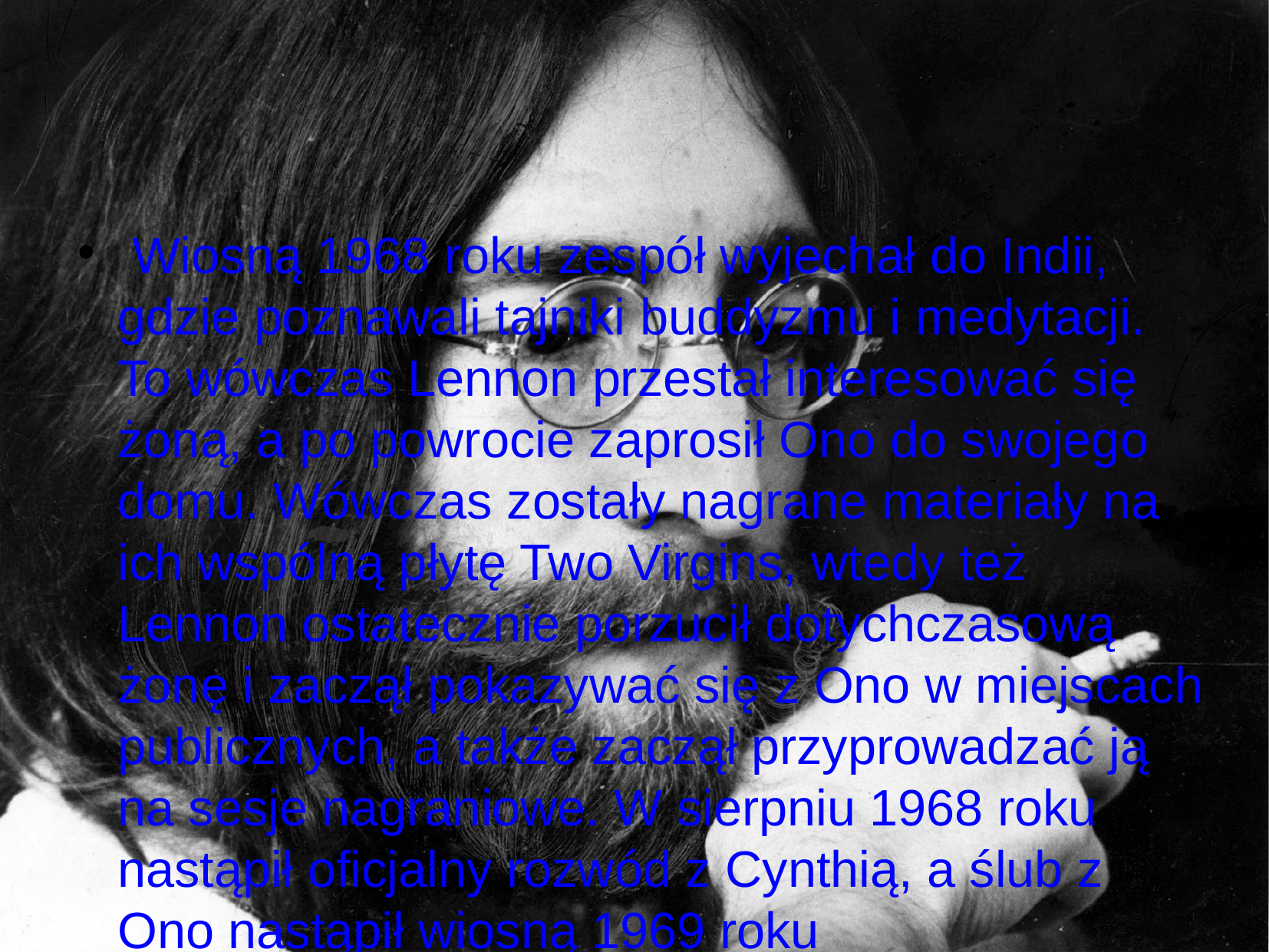

Wiosną 1968 roku zespół wyjechał do Indii, gdzie poznawali tajniki buddyzmu i medytacji. To wówczas Lennon przestał interesować się żoną, a po powrocie zaprosił Ono do swojego domu. Wówczas zostały nagrane materiały na ich wspólną płytę Two Virgins, wtedy też Lennon ostatecznie porzucił dotychczasową żonę i zaczął pokazywać się z Ono w miejscach publicznych, a także zaczął przyprowadzać ją na sesje nagraniowe. W sierpniu 1968 roku nastąpił oficjalny rozwód z Cynthią, a ślub z Ono nastąpił wiosną 1969 roku